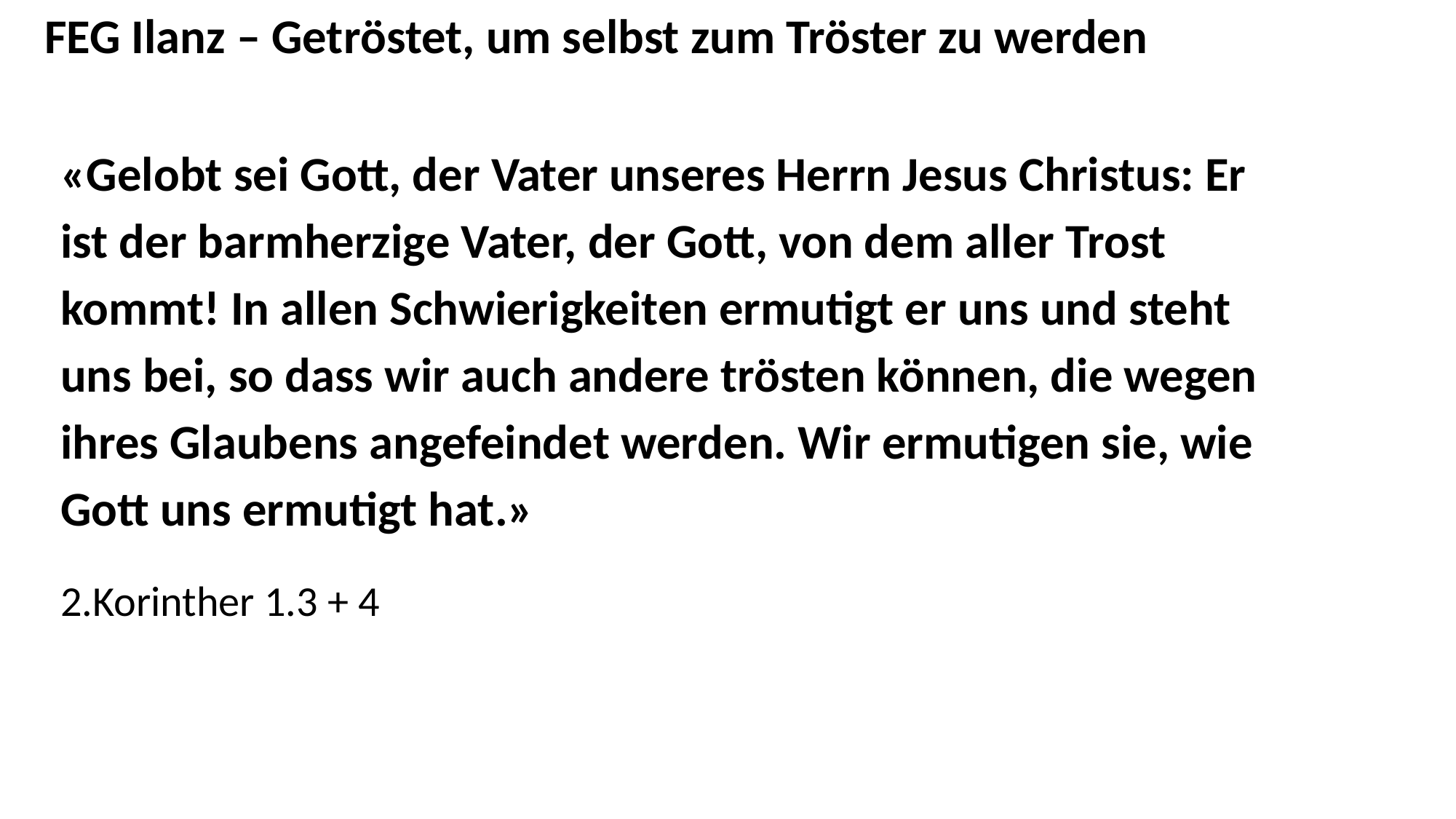

FEG Ilanz – Getröstet, um selbst zum Tröster zu werden
«Gelobt sei Gott, der Vater unseres Herrn Jesus Christus: Er ist der barmherzige Vater, der Gott, von dem aller Trost kommt! In allen Schwierigkeiten ermutigt er uns und steht uns bei, so dass wir auch andere trösten können, die wegen ihres Glaubens angefeindet werden. Wir ermutigen sie, wie Gott uns ermutigt hat.»
2.Korinther 1.3 + 4